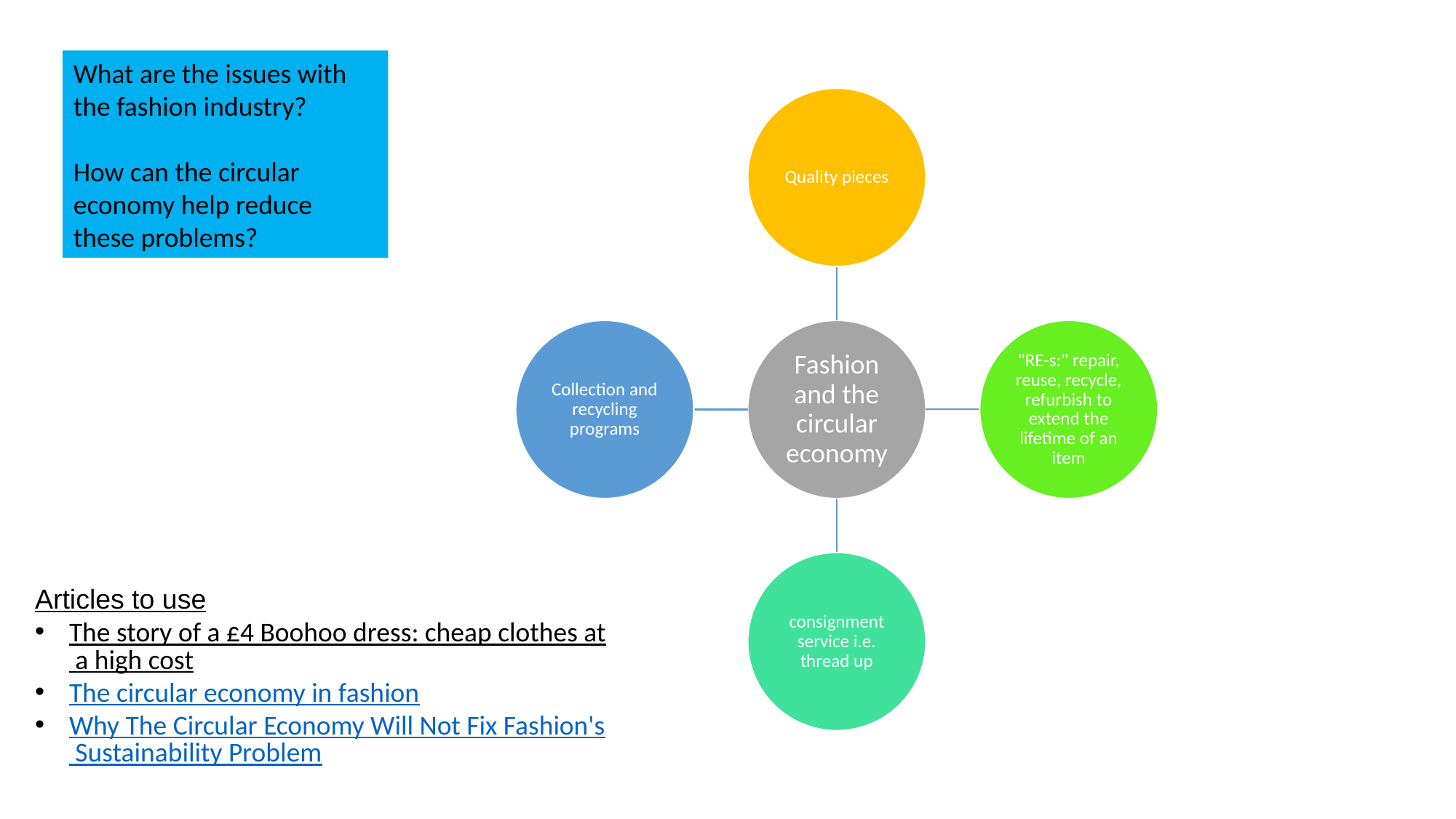

What are the issues with the fashion industry?

How can the circular economy help reduce these problems?
Fashion and the circular economy

Quality pieces

"RE-s:" repair, reuse, recycle, refurbish to extend the lifetime of an item

consignment service i.e. thread up

Collection and recycling programs
Articles to use
The story of a £4 Boohoo dress: cheap clothes at a high cost
The circular economy in fashion
Why The Circular Economy Will Not Fix Fashion's Sustainability Problem